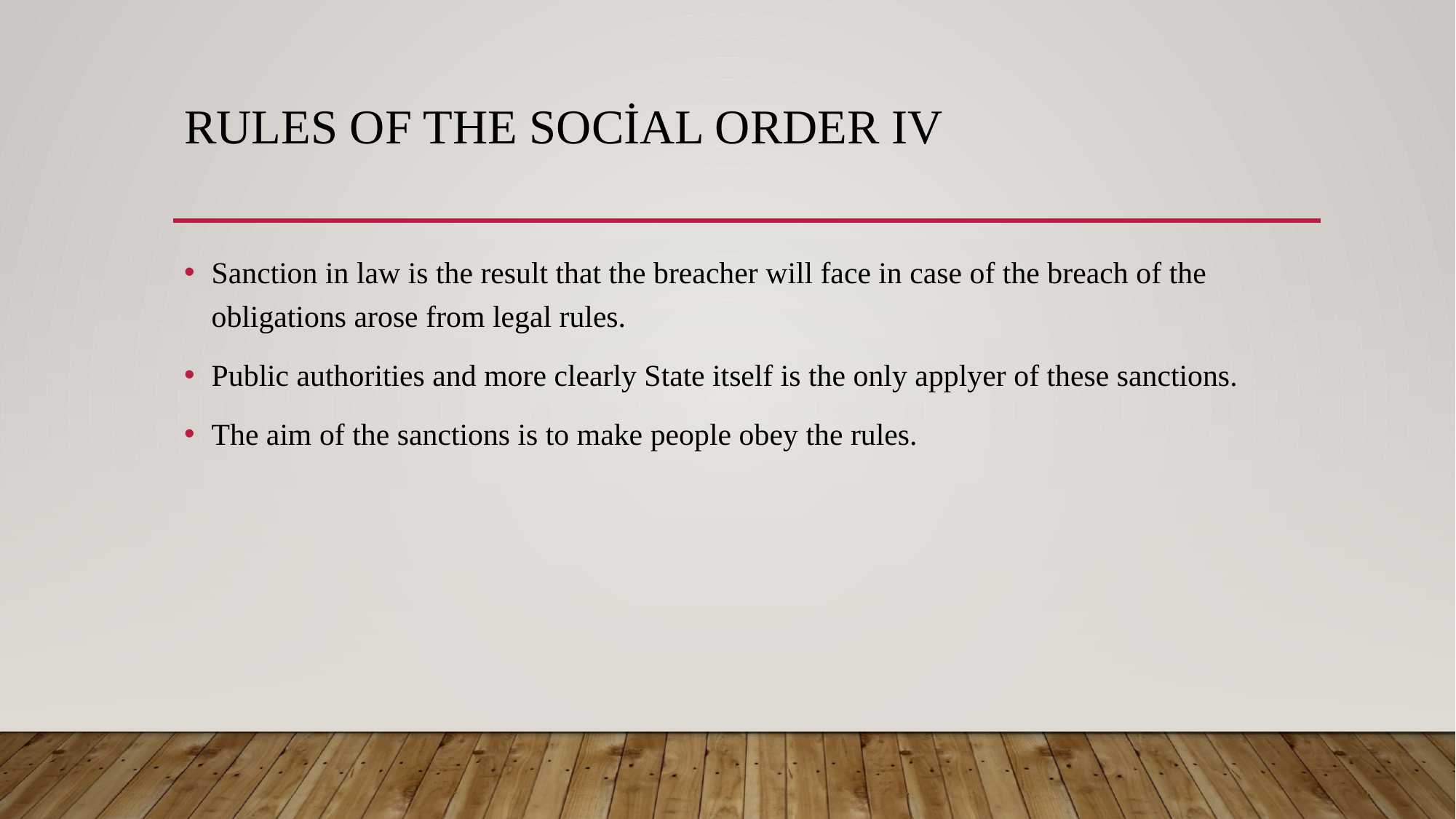

# Rules of the Social Order IV
Sanction in law is the result that the breacher will face in case of the breach of the obligations arose from legal rules.
Public authorities and more clearly State itself is the only applyer of these sanctions.
The aim of the sanctions is to make people obey the rules.